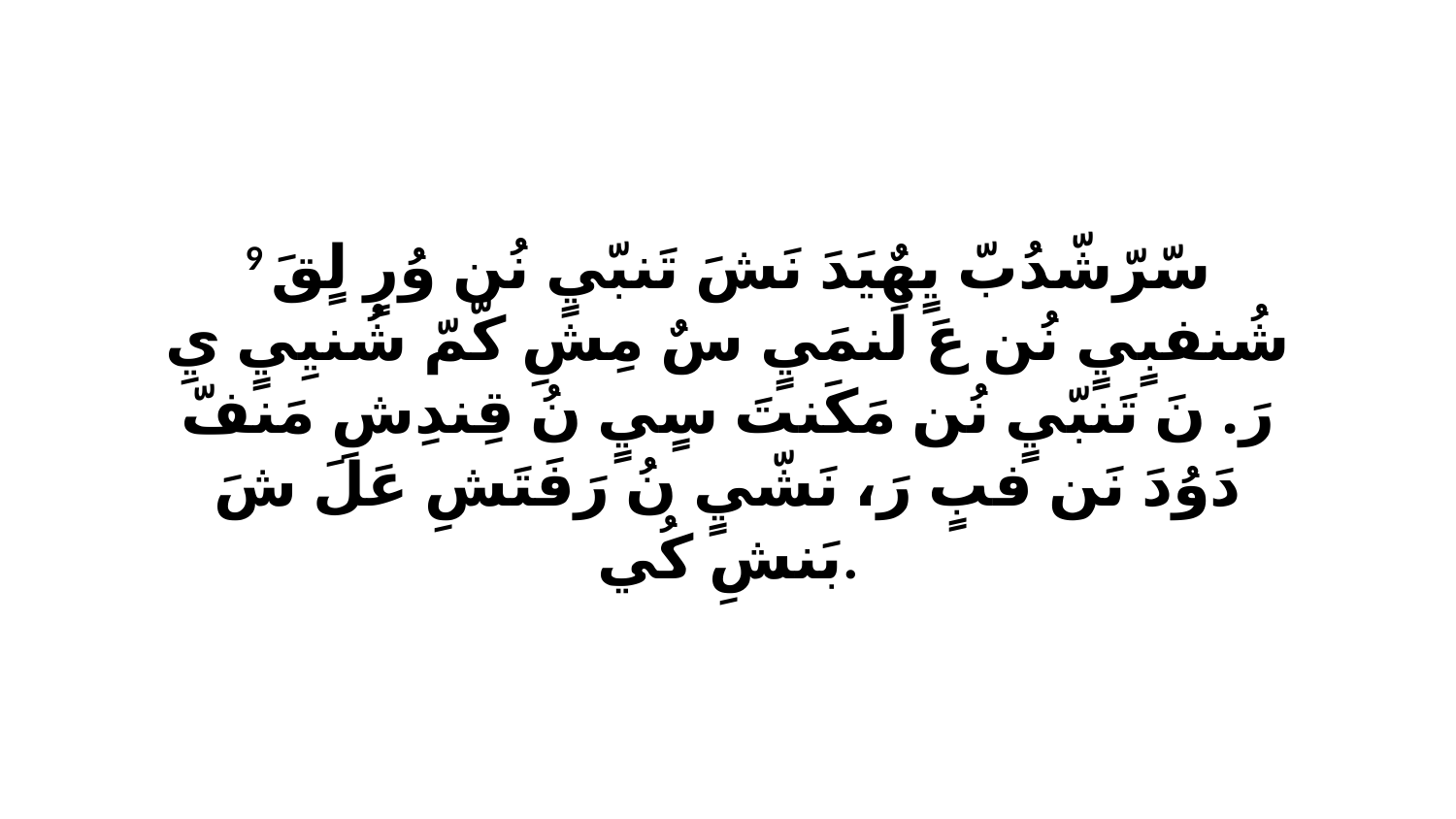

9 سّرّشّدُبّ يٍهٌيَدَ نَشَ تَنبّيٍ نُن وُرٍ لٍقَ شُنفبٍيٍ نُن عَ لَنمَيٍ سٌ مِشِ كّمّ شُنيِيٍ يِ رَ. نَ تَنبّيٍ نُن مَكَنتَ سٍيٍ نُ قِندِشِ مَنفّ دَوُدَ نَن فبٍ رَ، نَشّيٍ نُ رَفَتَشِ عَلَ شَ بَنشِ كُي.